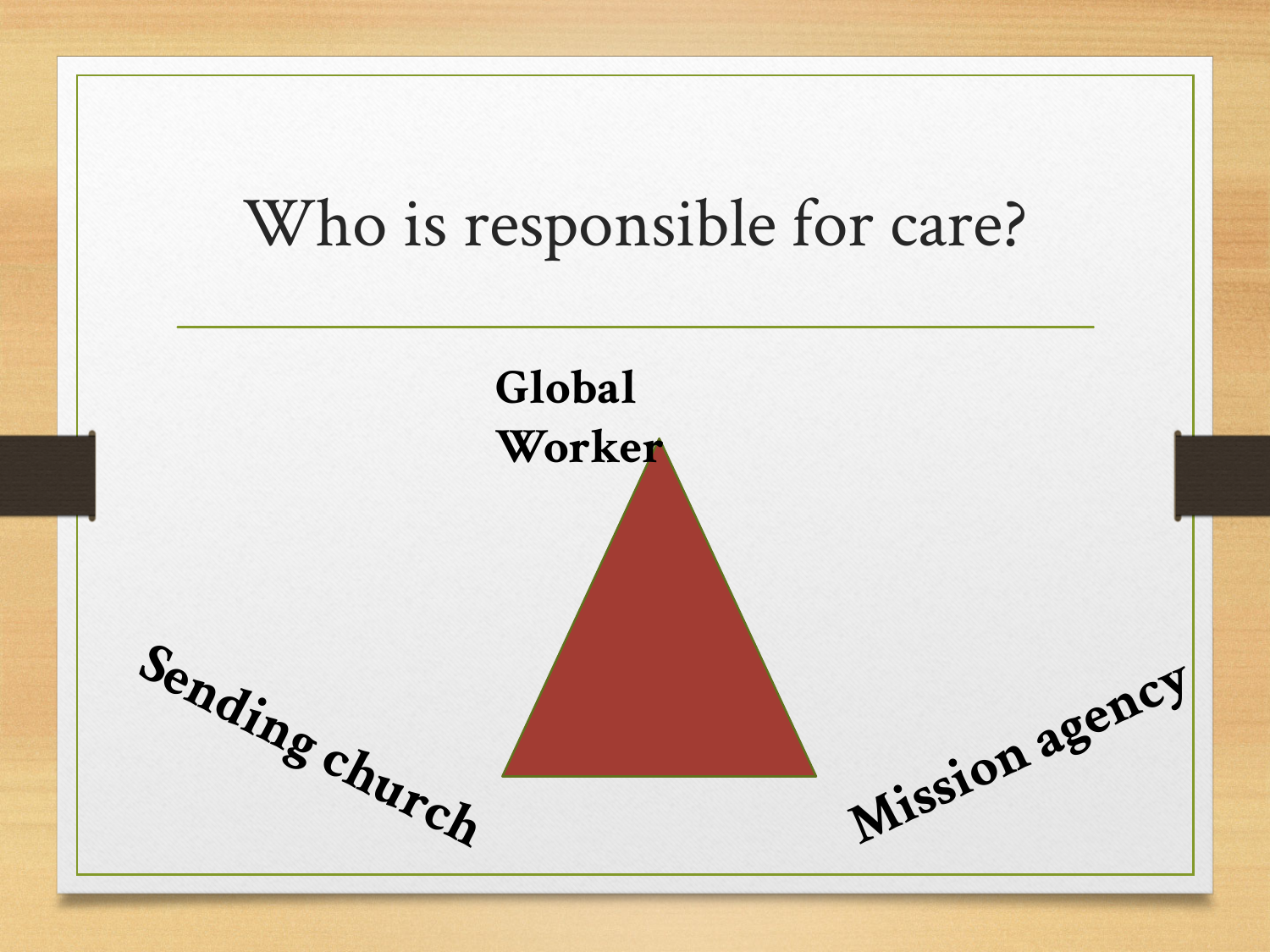

# Who is responsible for care?
Global Worker

Mission agency
Sending church